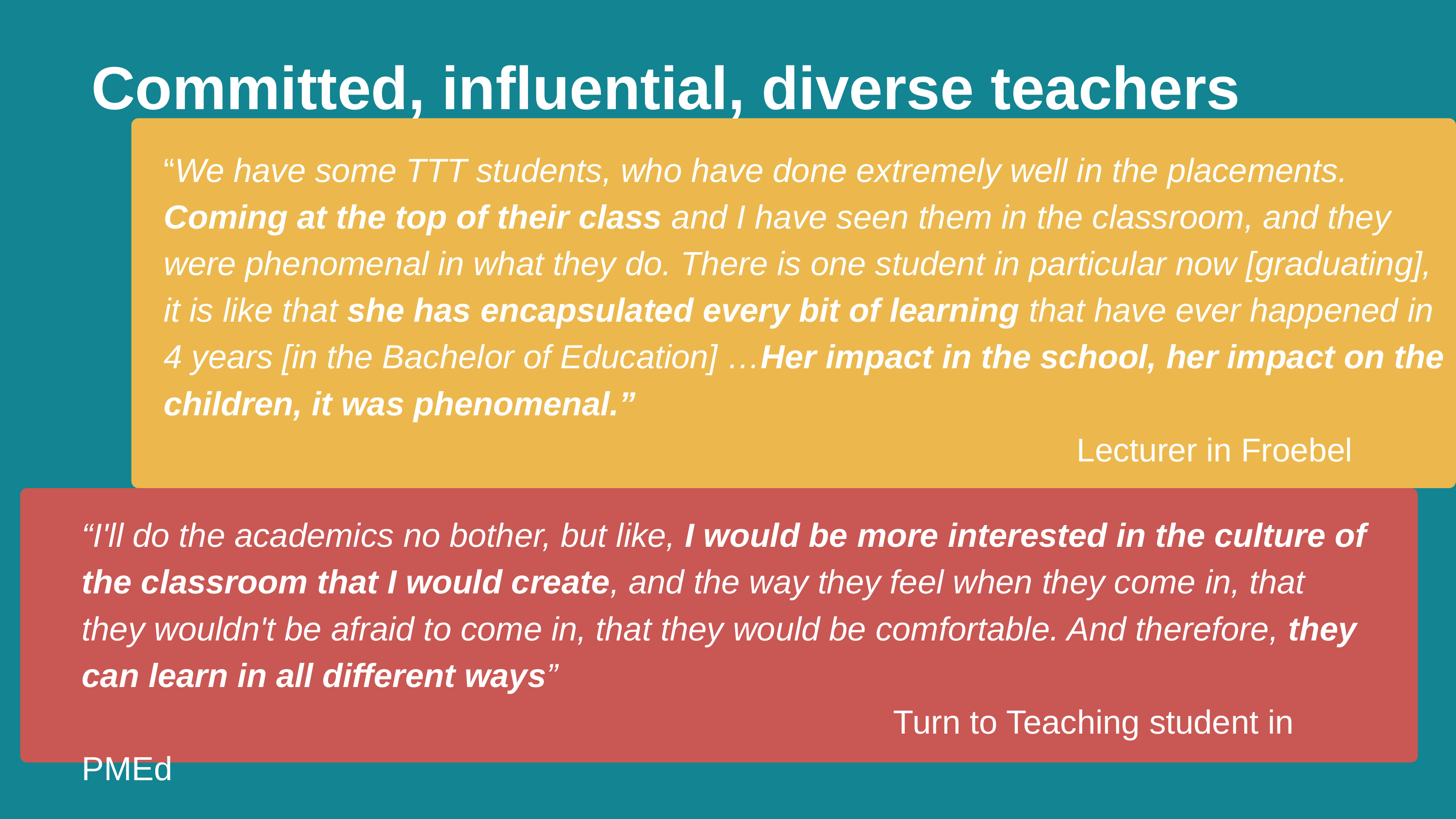

Committed, influential, diverse teachers

“We have some TTT students, who have done extremely well in the placements. Coming at the top of their class and I have seen them in the classroom, and they were phenomenal in what they do. There is one student in particular now [graduating], it is like that she has encapsulated every bit of learning that have ever happened in 4 years [in the Bachelor of Education] …Her impact in the school, her impact on the children, it was phenomenal.”
                                                                                         Lecturer in Froebel

“I'll do the academics no bother, but like, I would be more interested in the culture of the classroom that I would create, and the way they feel when they come in, that they wouldn't be afraid to come in, that they would be comfortable. And therefore, they can learn in all different ways”
                                                                                        Turn to Teaching student in PMEd